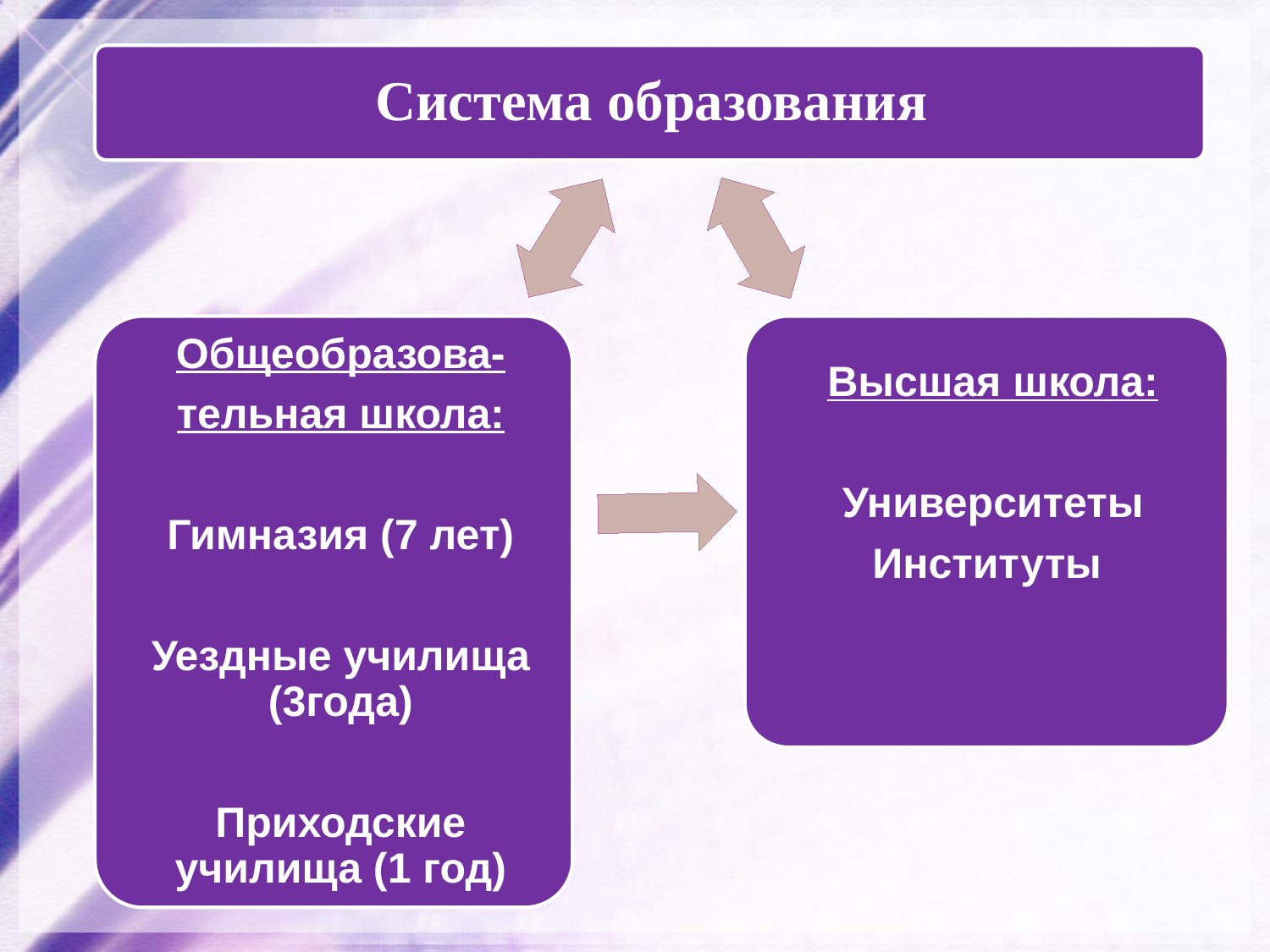

Система образования

Высшая школа:

Университеты
Институты

Общеобразова-
тельная школа:

Гимназия (7 лет)

Уездные училища (3года)

Приходские училища (1 год)